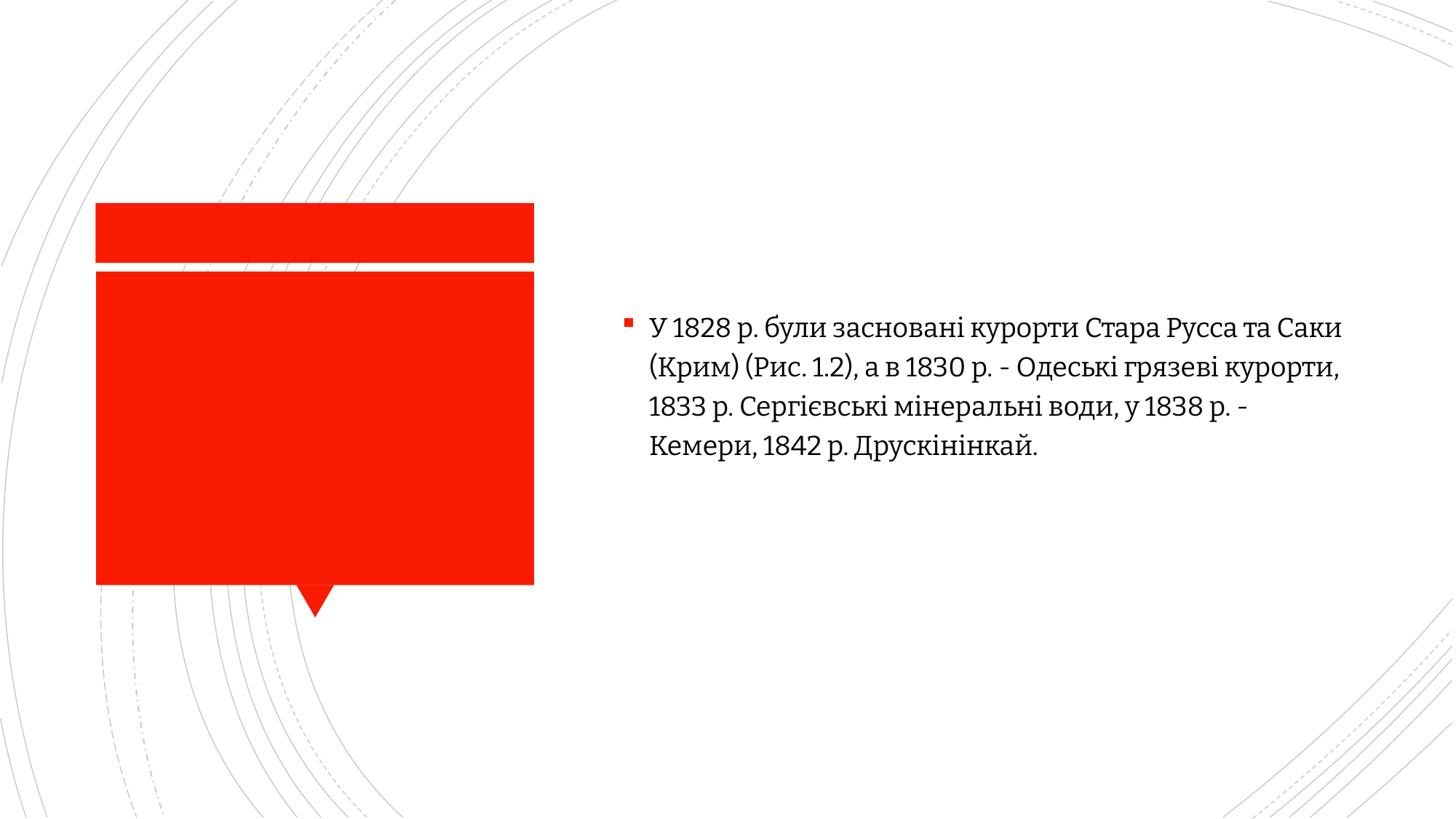

У 1828 р. були засновані курорти Стара Русса та Саки (Крим) (Рис. 1.2), а в 1830 р. - Одеські грязеві курорти, 1833 р. Сергієвські мінеральні води, у 1838 р. - Кемери, 1842 р. Друскінінкай.

#